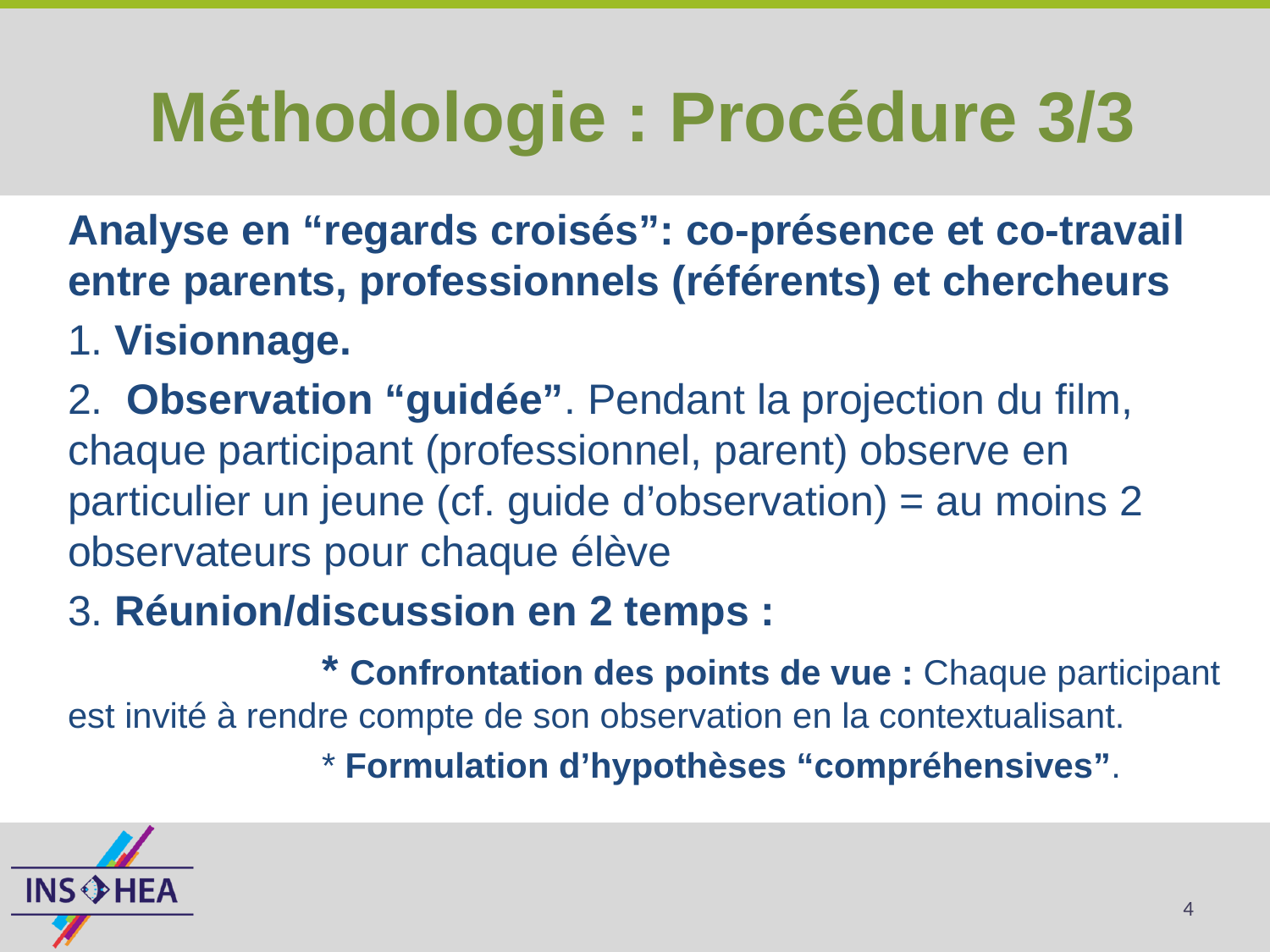

# Méthodologie : Procédure 3/3
Analyse en “regards croisés”: co-présence et co-travail entre parents, professionnels (référents) et chercheurs
1. Visionnage.
2.  Observation “guidée”. Pendant la projection du film, chaque participant (professionnel, parent) observe en particulier un jeune (cf. guide d’observation) = au moins 2 observateurs pour chaque élève
3. Réunion/discussion en 2 temps :
		* Confrontation des points de vue : Chaque participant est invité à rendre compte de son observation en la contextualisant.
		* Formulation d’hypothèses “compréhensives”.

12